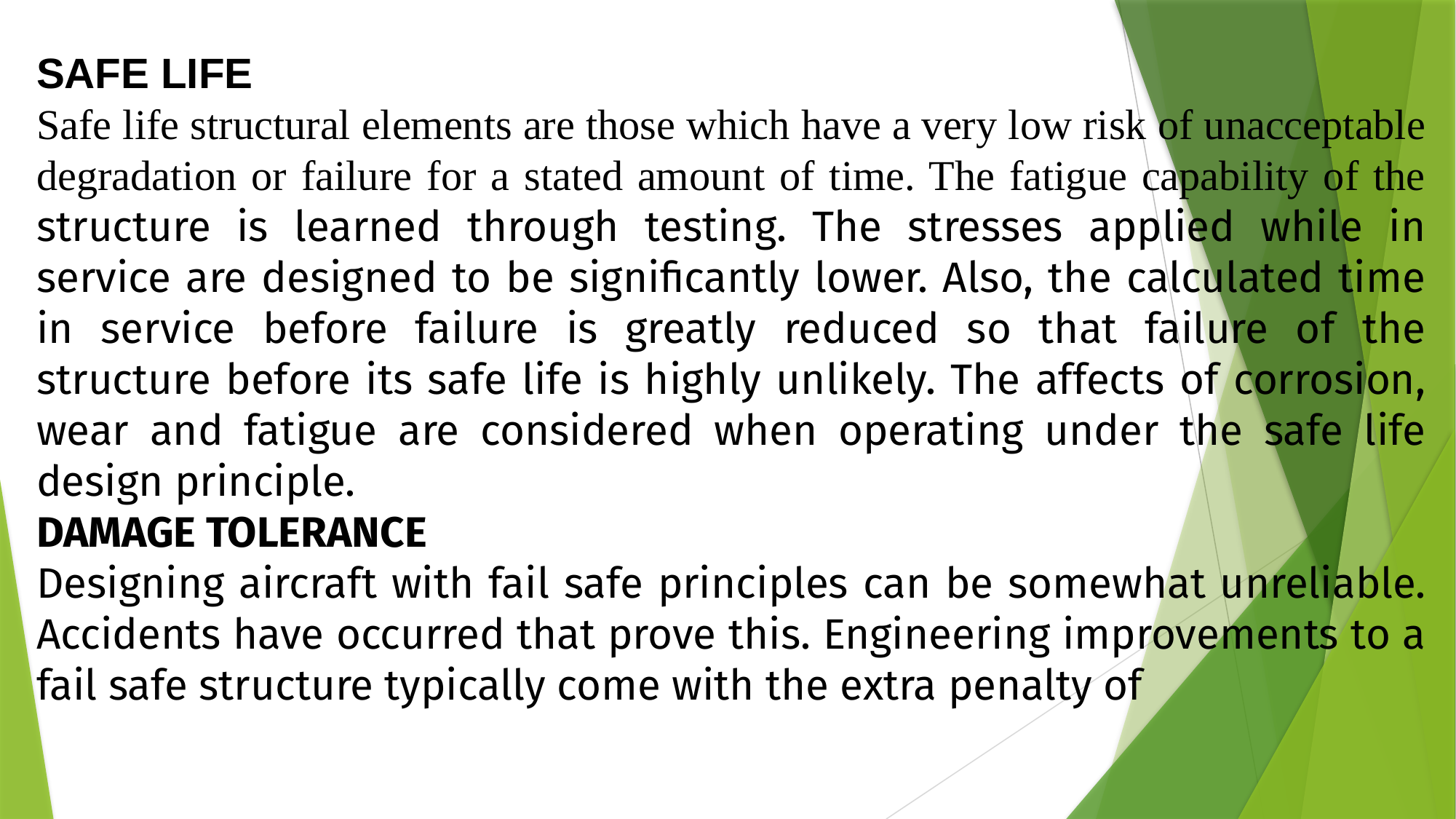

SAFE LIFE
Safe life structural elements are those which have a very low risk of unacceptable degradation or failure for a stated amount of time. The fatigue capability of the structure is learned through testing. The stresses applied while in service are designed to be significantly lower. Also, the calculated time in service before failure is greatly reduced so that failure of the structure before its safe life is highly unlikely. The affects of corrosion, wear and fatigue are considered when operating under the safe life design principle.
DAMAGE TOLERANCE
Designing aircraft with fail safe principles can be somewhat unreliable. Accidents have occurred that prove this. Engineering improvements to a fail safe structure typically come with the extra penalty of